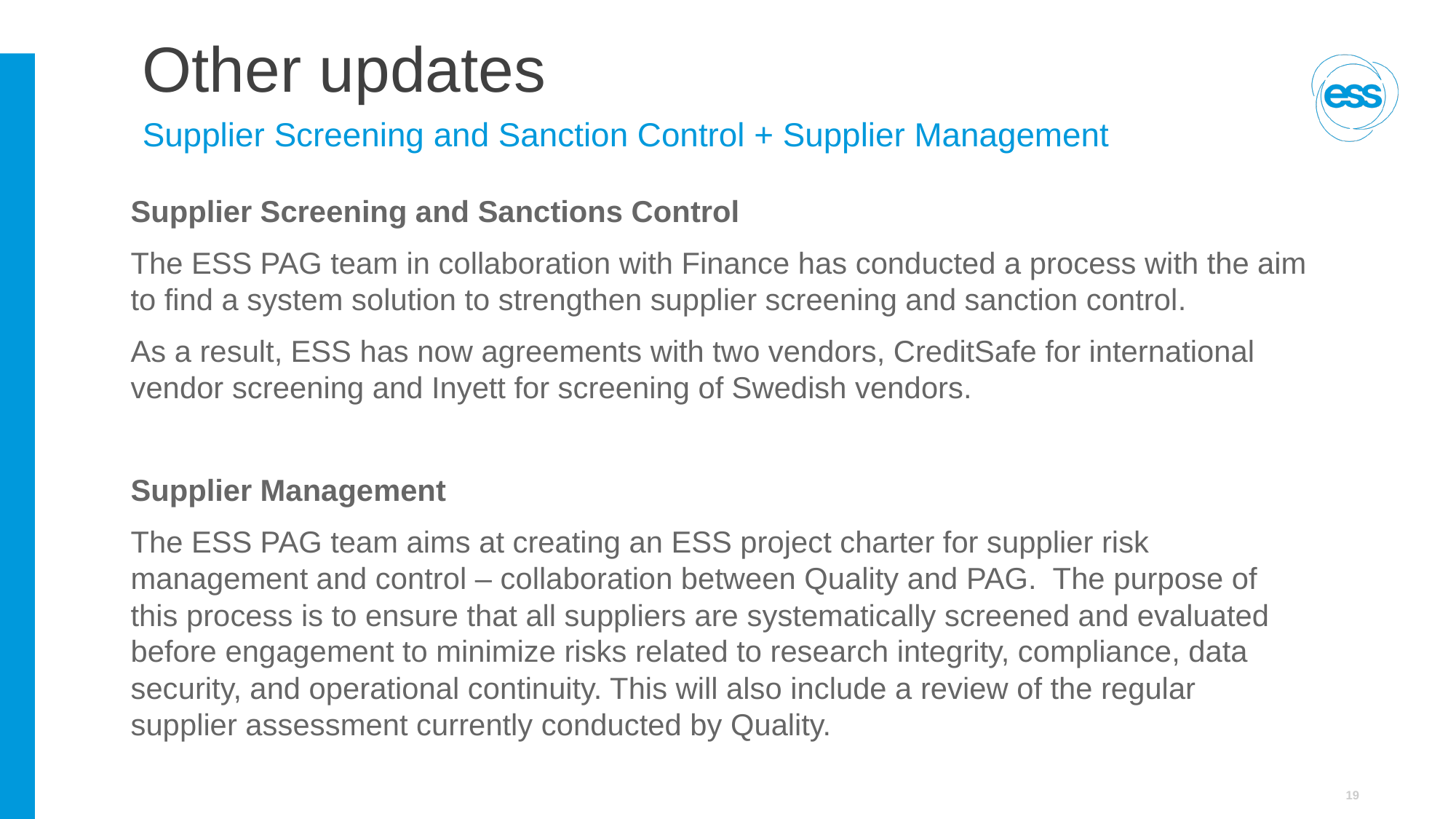

# Other updates
Supplier Screening and Sanction Control + Supplier Management

Supplier Screening and Sanctions Control
The ESS PAG team in collaboration with Finance has conducted a process with the aim to find a system solution to strengthen supplier screening and sanction control.
As a result, ESS has now agreements with two vendors, CreditSafe for international vendor screening and Inyett for screening of Swedish vendors.

Supplier Management
The ESS PAG team aims at creating an ESS project charter for supplier risk management and control – collaboration between Quality and PAG.  The purpose of this process is to ensure that all suppliers are systematically screened and evaluated before engagement to minimize risks related to research integrity, compliance, data security, and operational continuity. This will also include a review of the regular supplier assessment currently conducted by Quality.
19